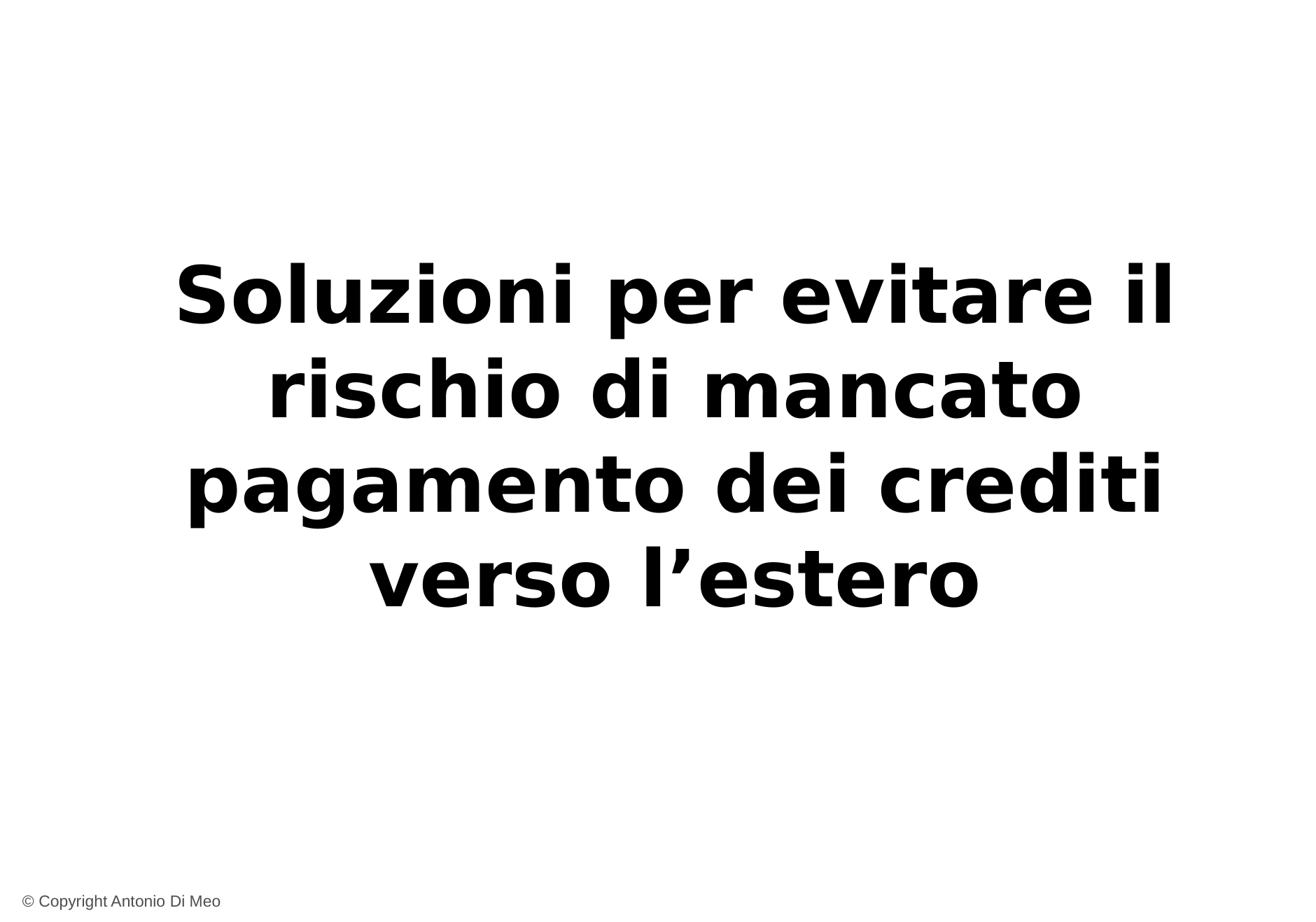

Soluzioni per evitare il rischio di mancato pagamento dei crediti verso l’estero
© Copyright Antonio Di Meo